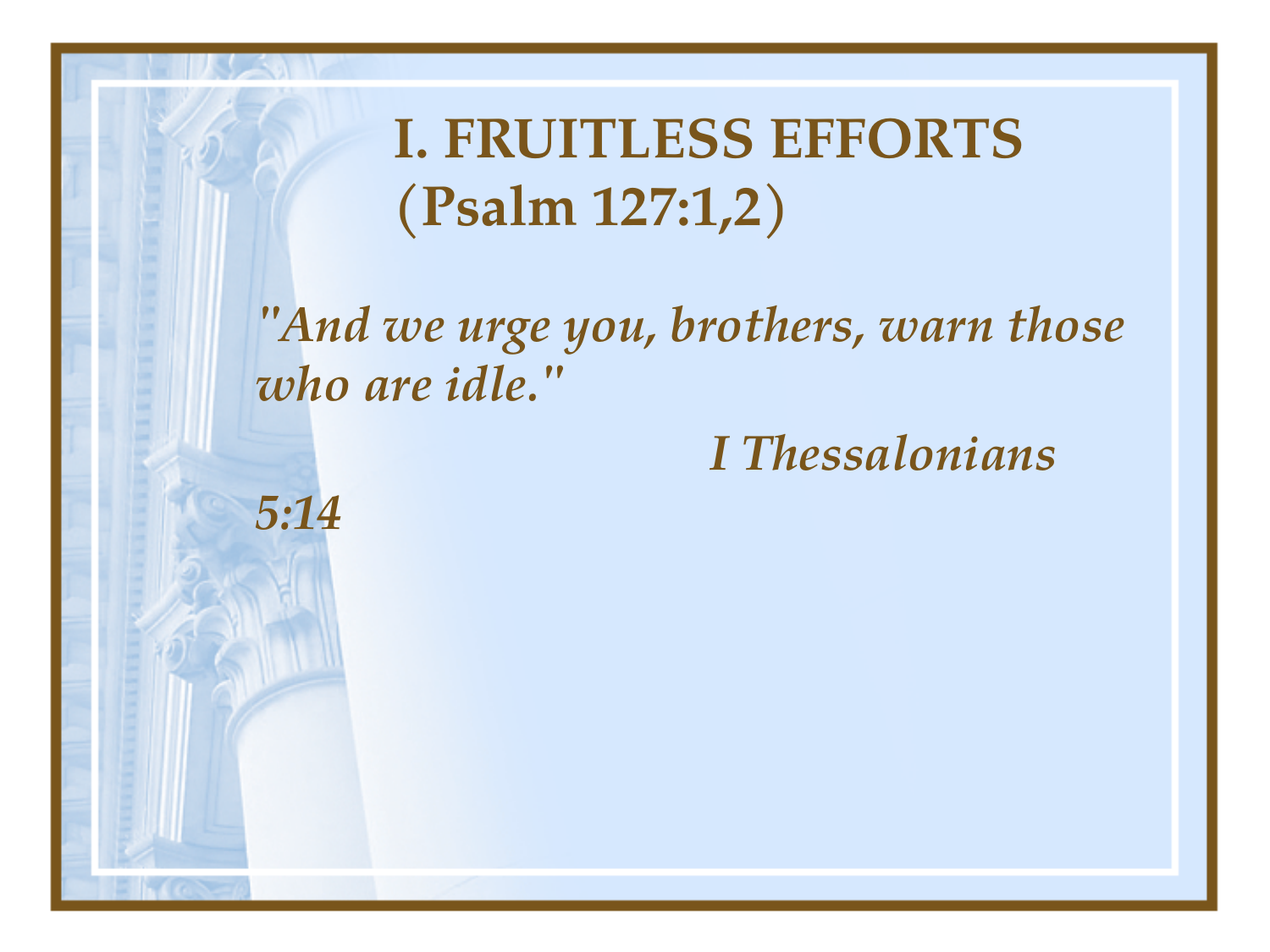

# I. FRUITLESS EFFORTS (Psalm 127:1,2)
	"And we urge you, brothers, warn those who are idle."
				      I Thessalonians 5:14